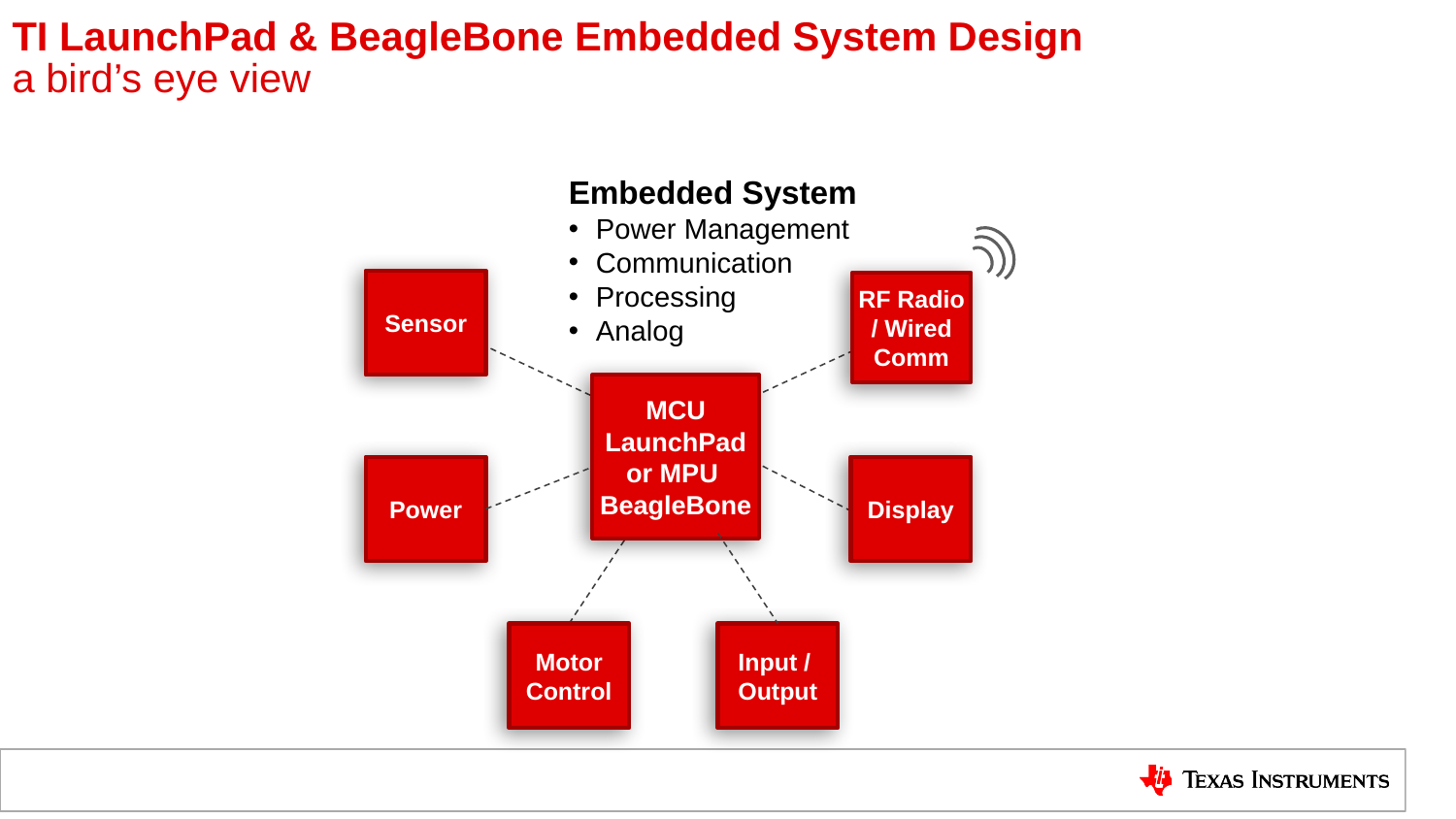

# TI LaunchPad & BeagleBone Embedded System Design a bird’s eye view
Embedded System
Power Management
Communication
Processing
Analog

Sensor
RF Radio
/ Wired
Comm
MCU
LaunchPad
or MPU
BeagleBone
Power
Display
Motor
Control
Input /
Output